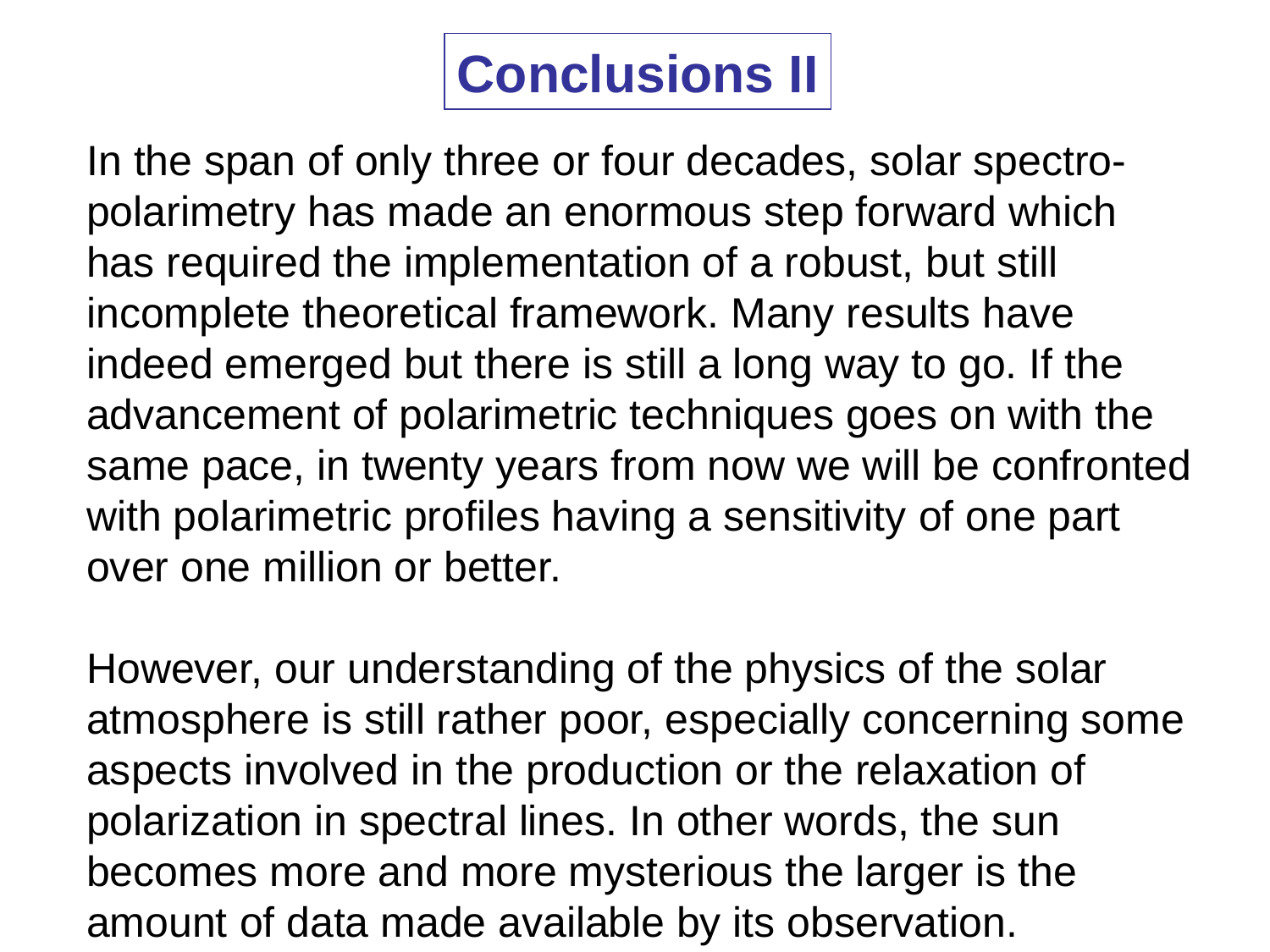

Conclusions II
In the span of only three or four decades, solar spectro-polarimetry has made an enormous step forward which has required the implementation of a robust, but still incomplete theoretical framework. Many results have indeed emerged but there is still a long way to go. If the advancement of polarimetric techniques goes on with the same pace, in twenty years from now we will be confronted with polarimetric profiles having a sensitivity of one part over one million or better.

However, our understanding of the physics of the solar atmosphere is still rather poor, especially concerning some aspects involved in the production or the relaxation of polarization in spectral lines. In other words, the sun becomes more and more mysterious the larger is the amount of data made available by its observation.